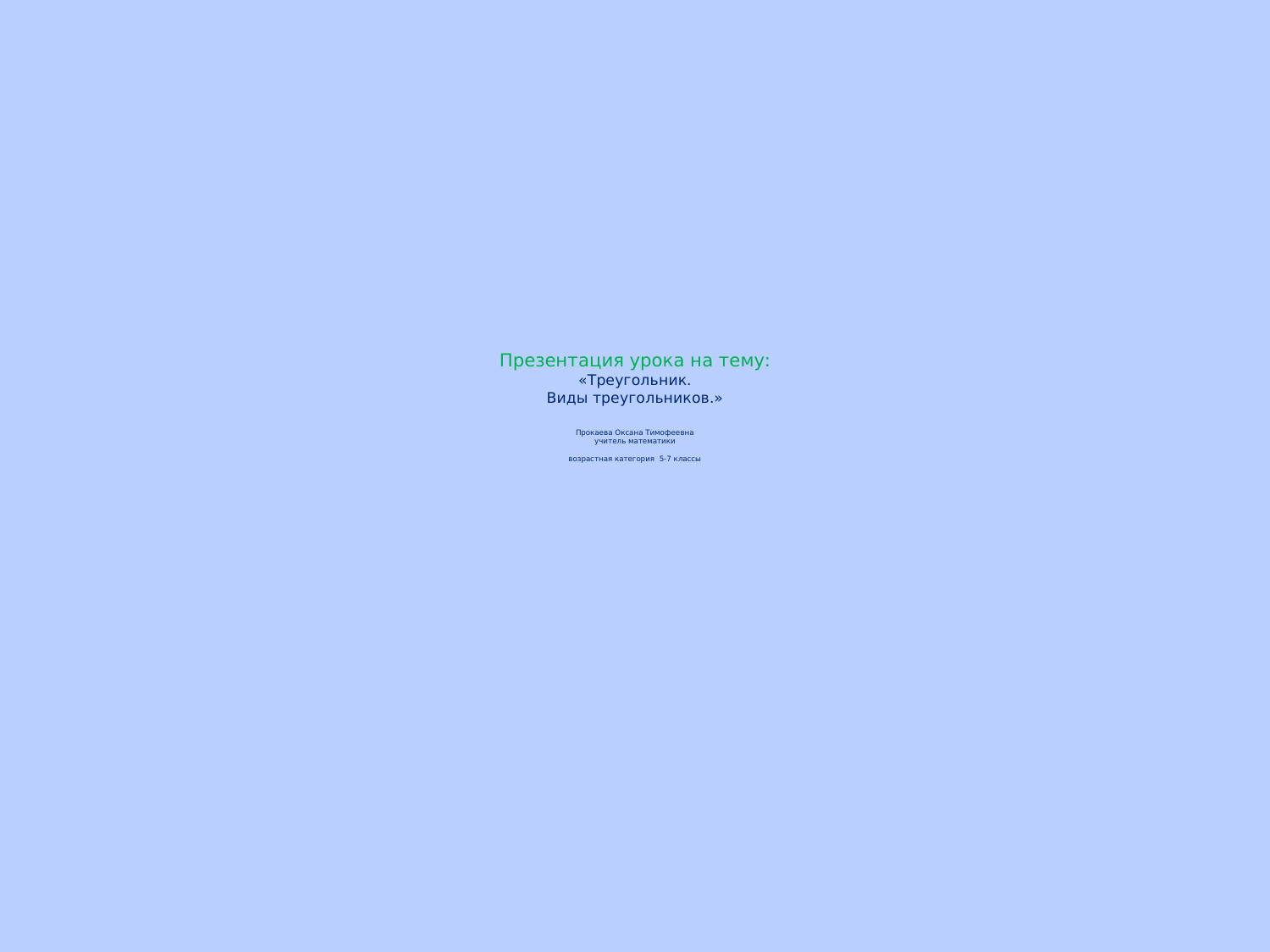

# Презентация урока на тему: «Треугольник. Виды треугольников.» Прокаева Оксана Тимофеевна учитель математики возрастная категория  5-7 классы